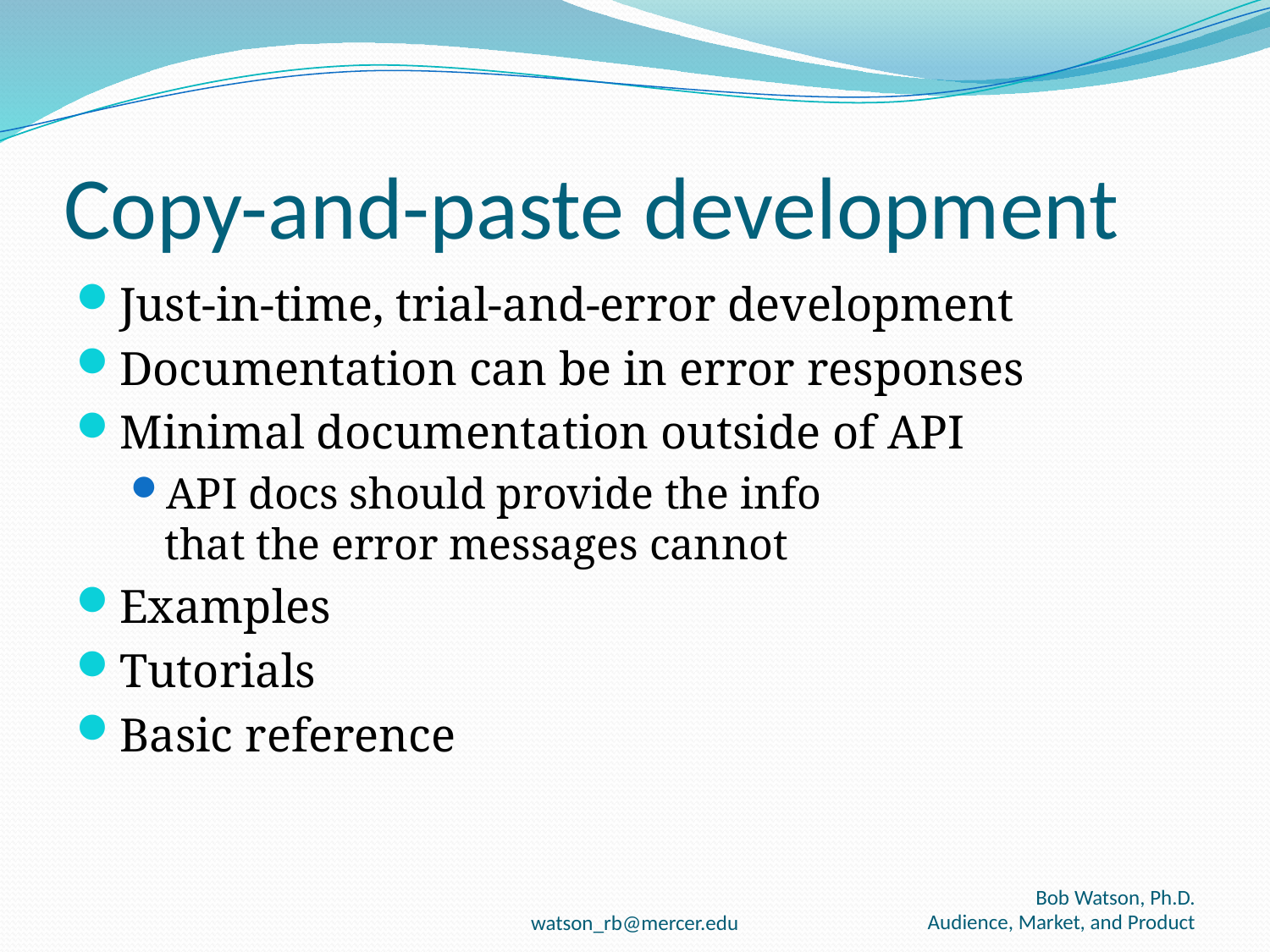

# Copy-and-paste development
Just-in-time, trial-and-error development
Documentation can be in error responses
Minimal documentation outside of API
API docs should provide the info
that the error messages cannot
Examples
Tutorials
Basic reference